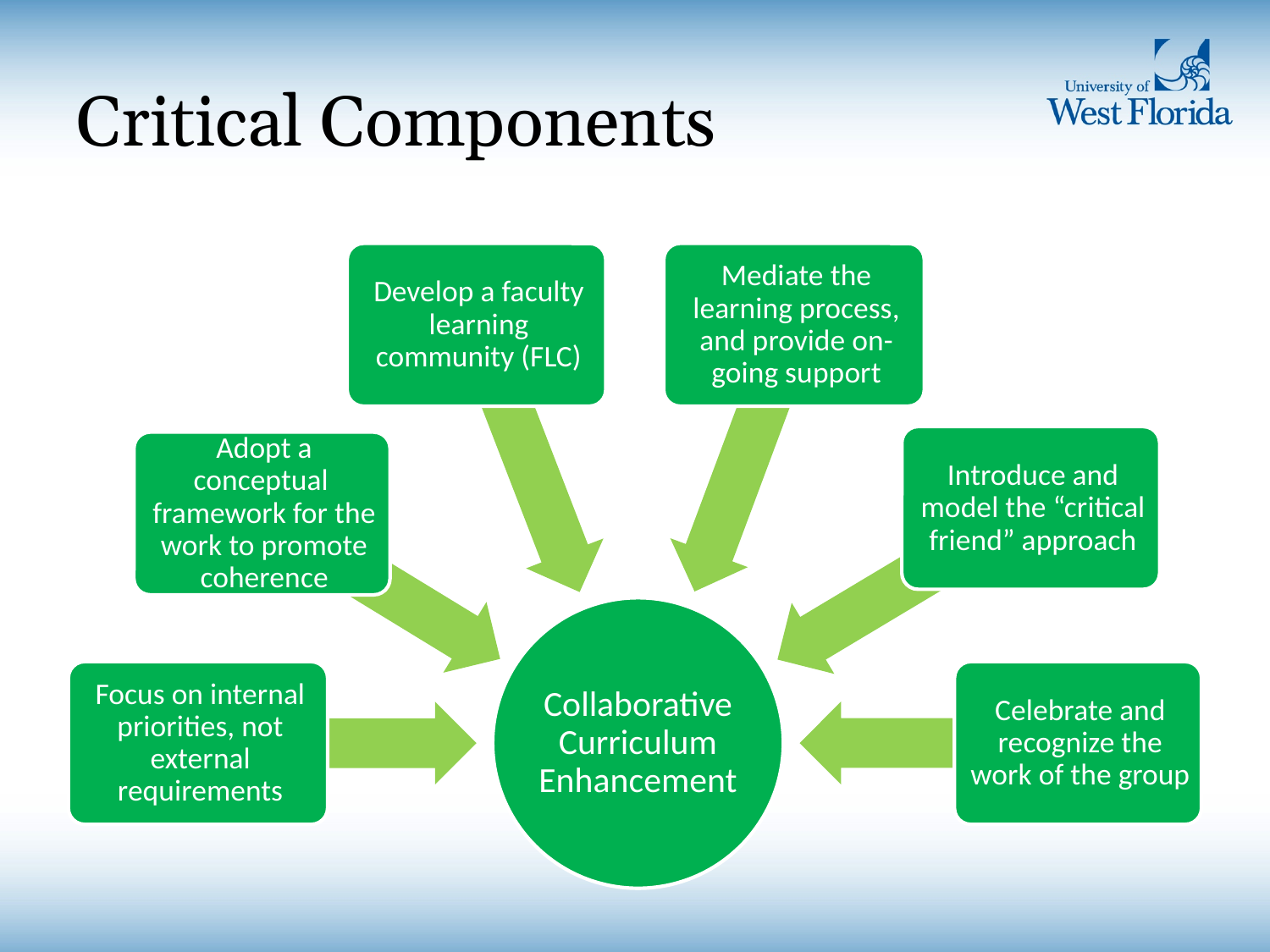

# Critical Components
Collaborative Curriculum Enhancement
Focus on internal priorities, not external requirements
Adopt a conceptual  framework for the work to promote coherence
Develop a faculty learning community (FLC)
Mediate the learning process, and provide on-going support
Introduce and model the “critical friend” approach
Celebrate and recognize the work of the group